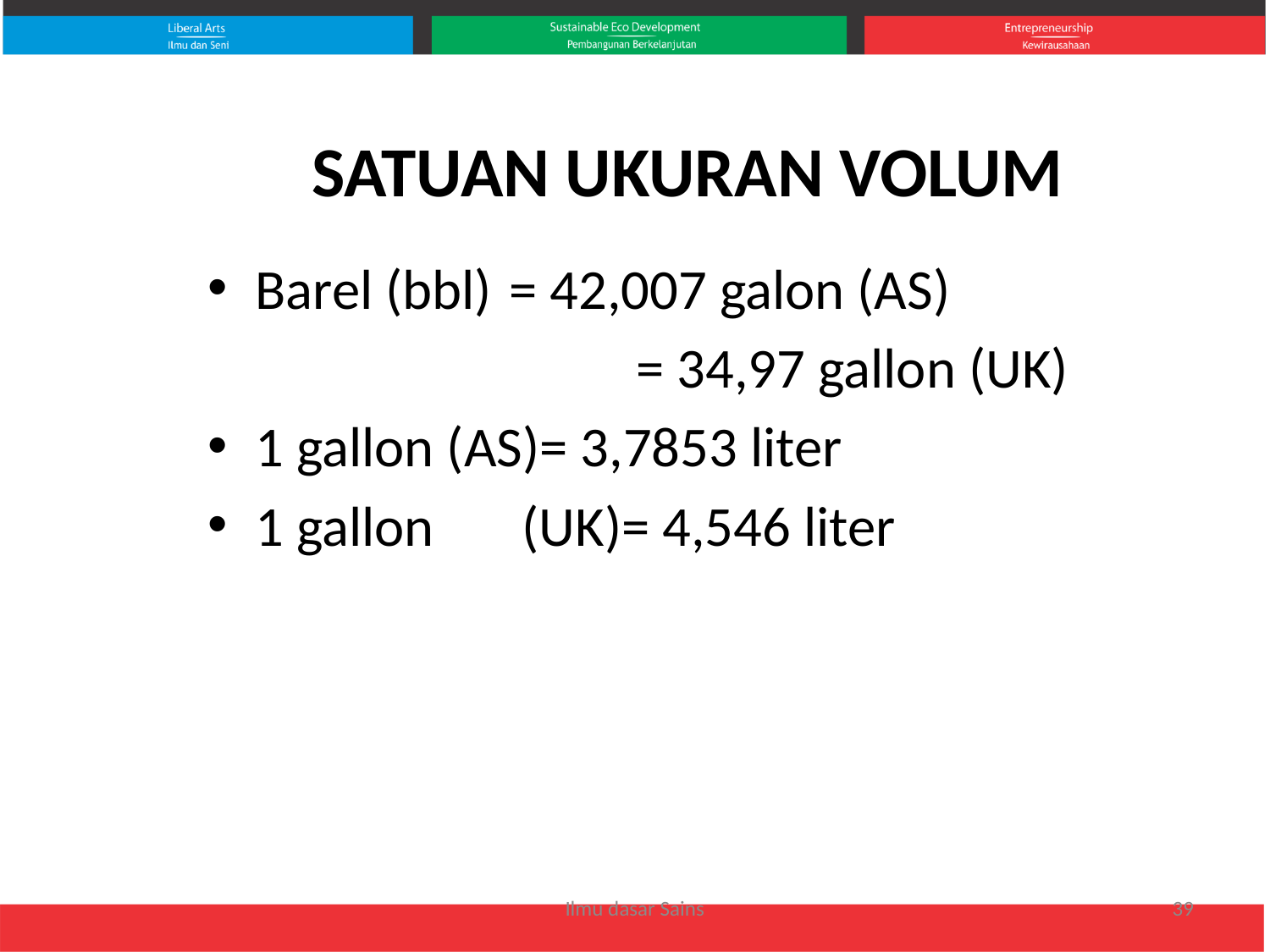

# SATUAN UKURAN VOLUM
Barel (bbl)	= 42,007 galon (AS)
				= 34,97 gallon (UK)
1 gallon (AS)= 3,7853 liter
1 gallon	 (UK)= 4,546 liter
Ilmu dasar Sains
39